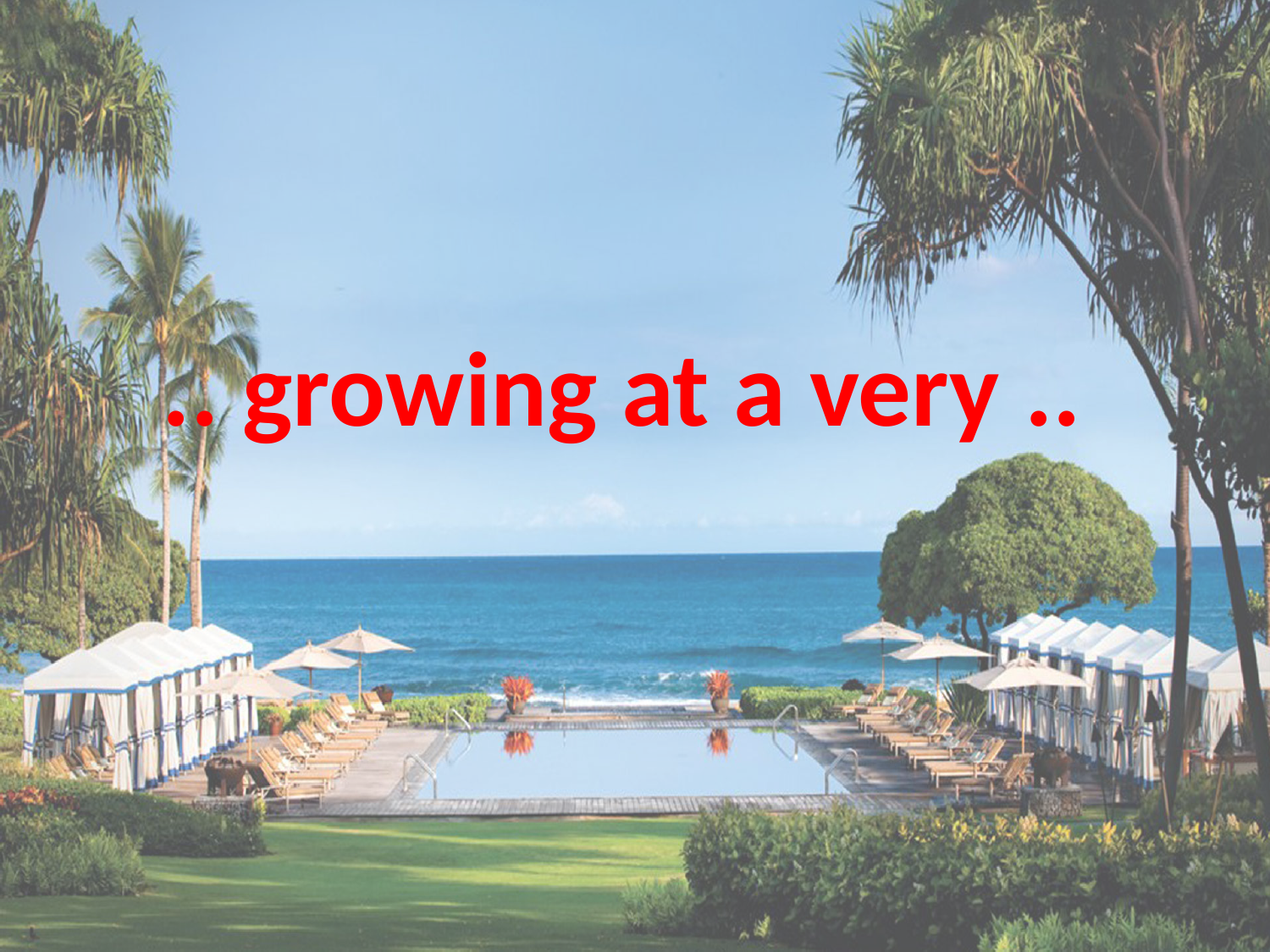

# .. growing at a very ..